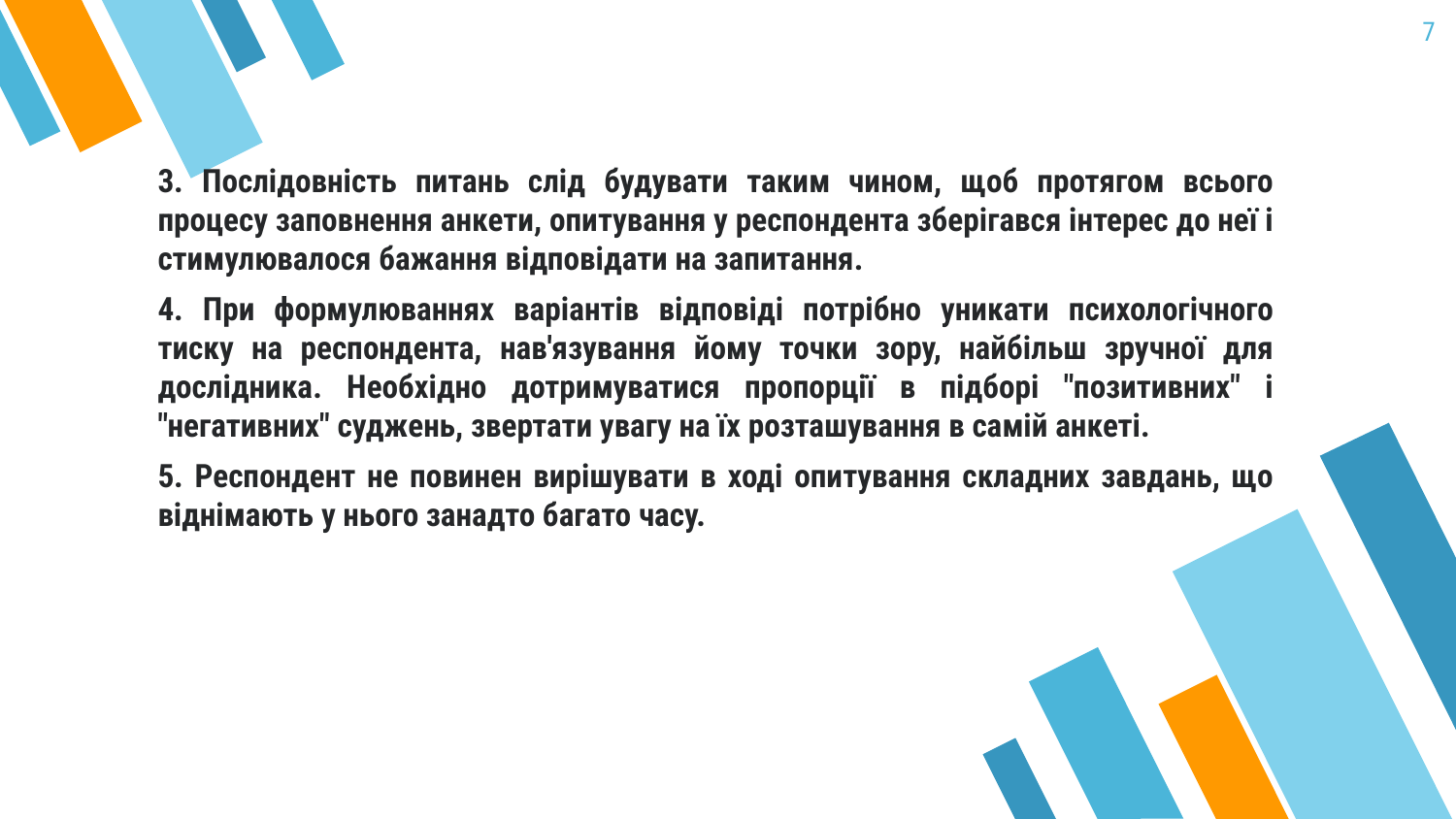

7
3. Послідовність питань слід будувати таким чином, щоб протягом всього процесу заповнення анкети, опитування у респондента зберігався інтерес до неї і стимулювалося бажання відповідати на запитання.
4. При формулюваннях варіантів відповіді потрібно уникати психологічного тиску на респондента, нав'язування йому точки зору, найбільш зручної для дослідника. Необхідно дотримуватися пропорції в підборі "позитивних" і "негативних" суджень, звертати увагу на їх розташування в самій анкеті.
5. Респондент не повинен вирішувати в ході опитування складних завдань, що віднімають у нього занадто багато часу.